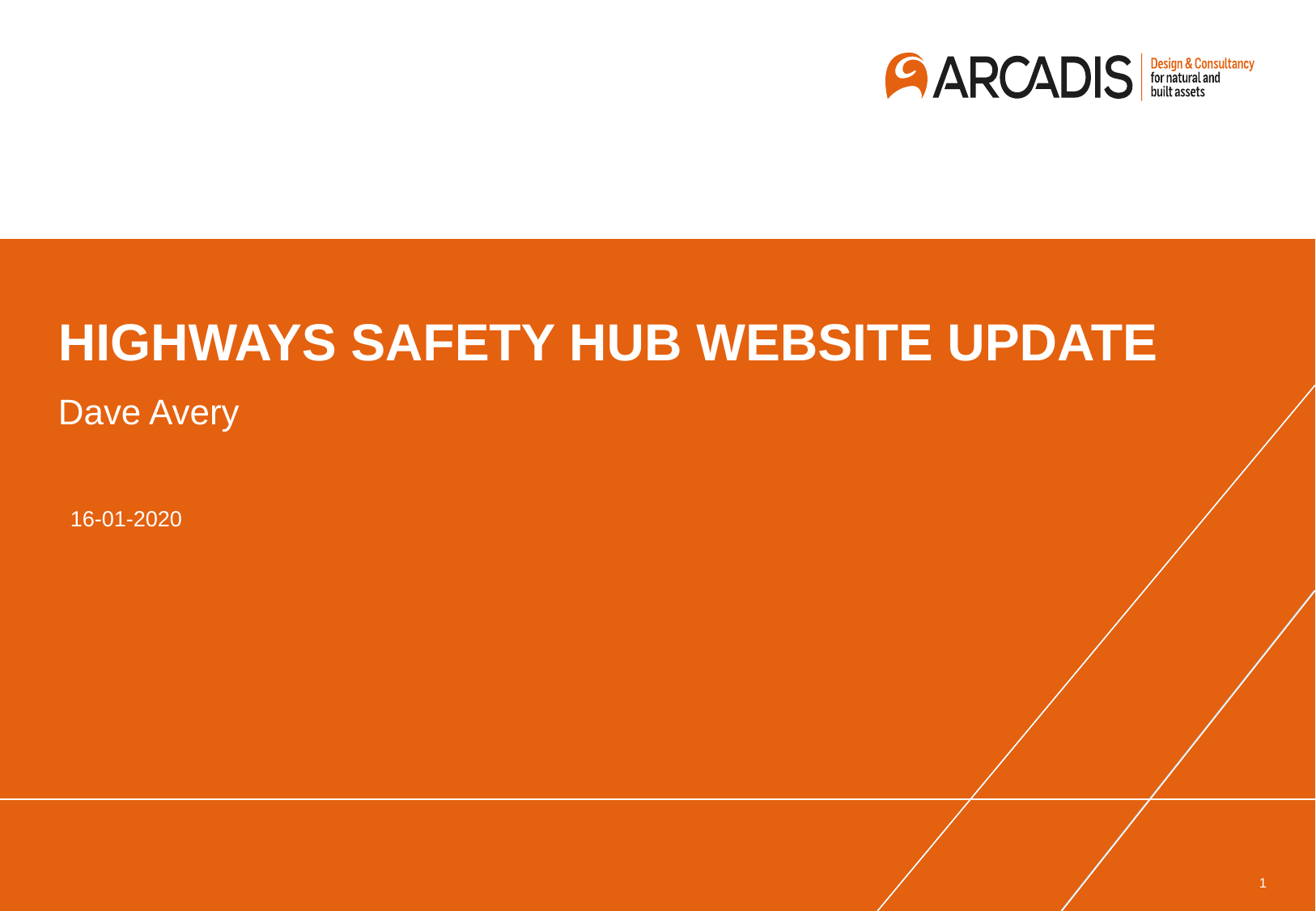

# Highways Safety Hub Website update
Dave Avery
16-01-2020

1